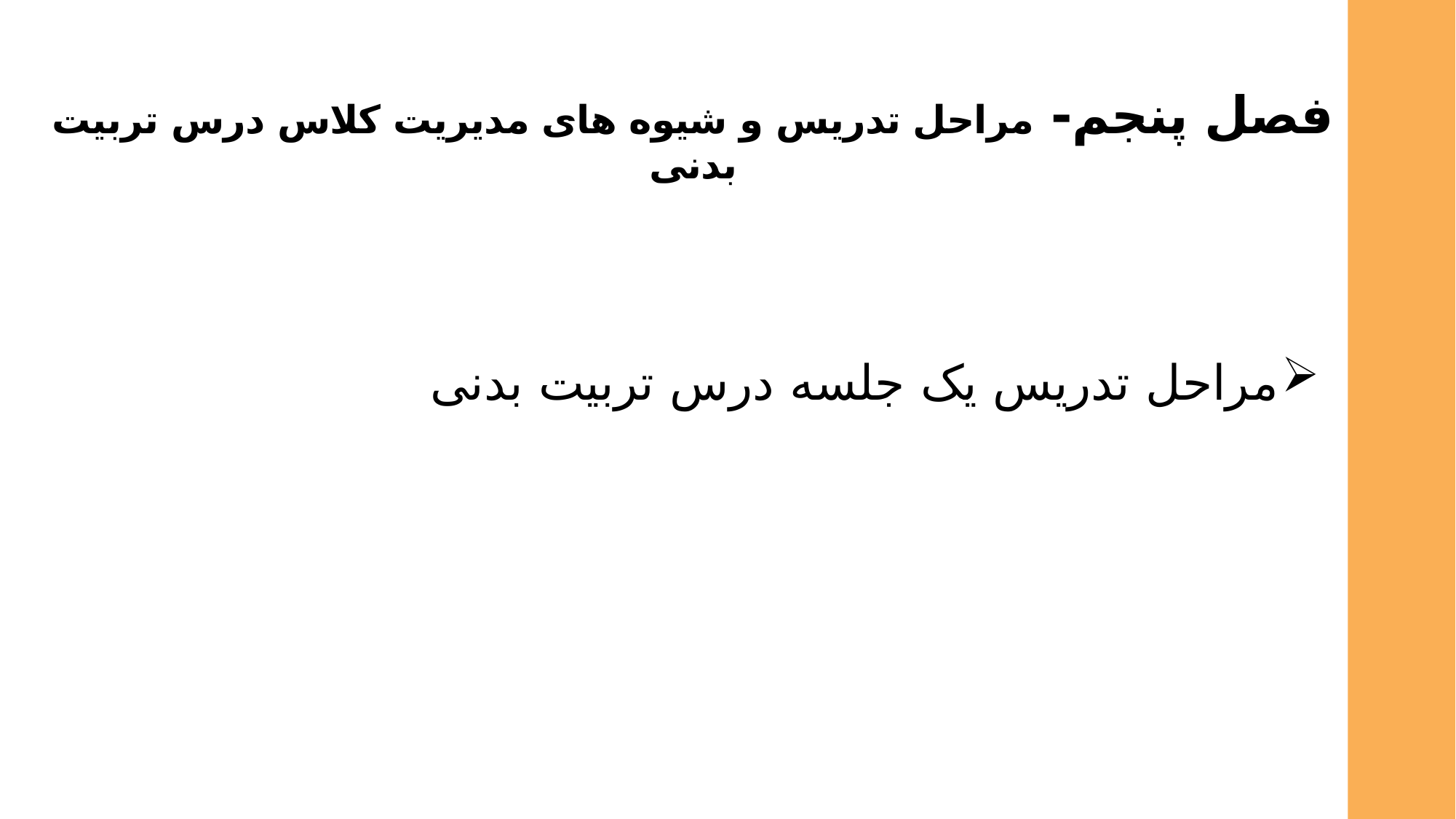

‌

مراحل تدریس یک جلسه درس تربیت بدنی

# فصل پنجم- مراحل تدریس و شیوه های مدیریت کلاس درس تربیت بدنی